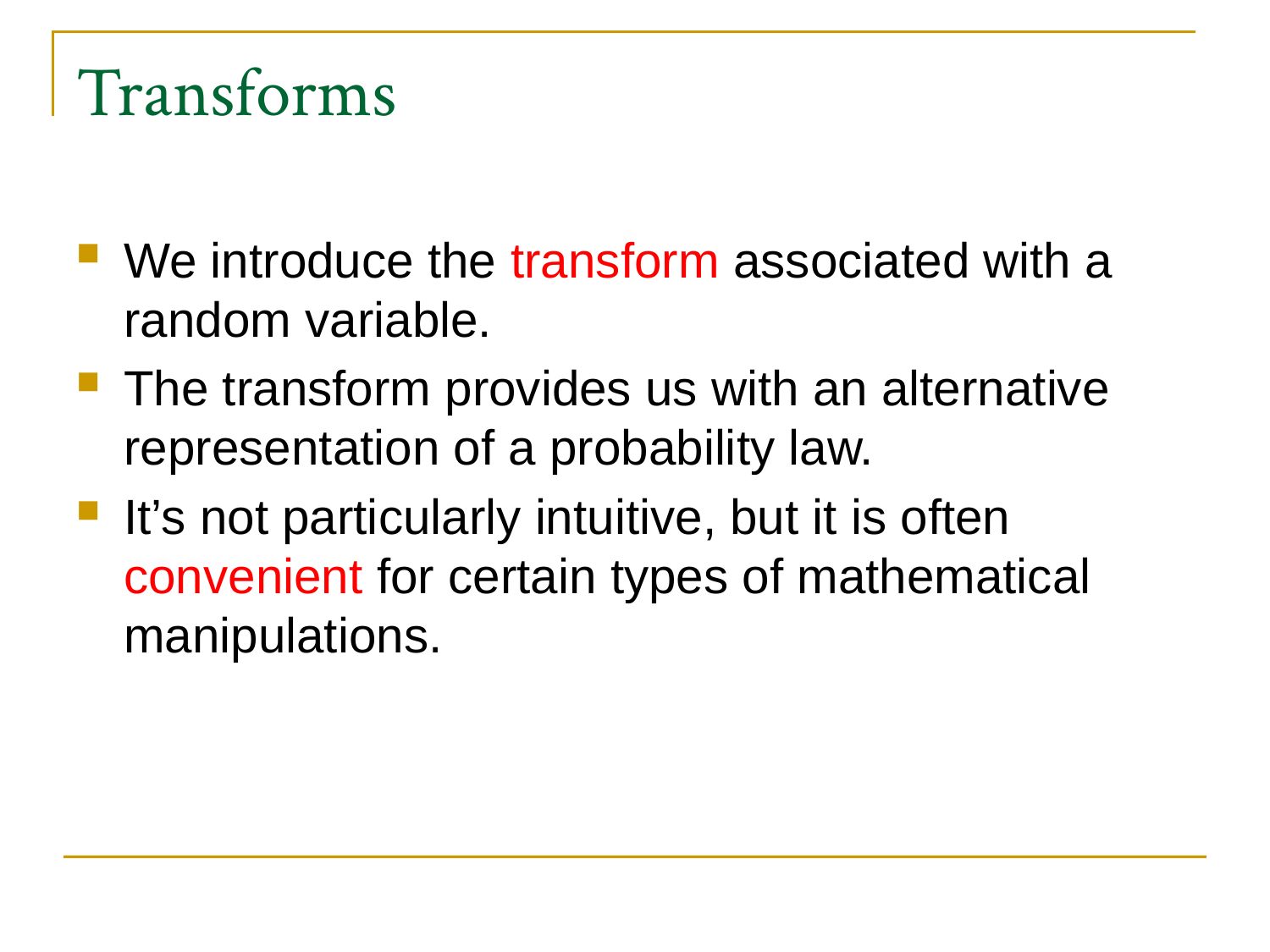

# Transforms
We introduce the transform associated with a random variable.
The transform provides us with an alternative representation of a probability law.
It’s not particularly intuitive, but it is often convenient for certain types of mathematical manipulations.